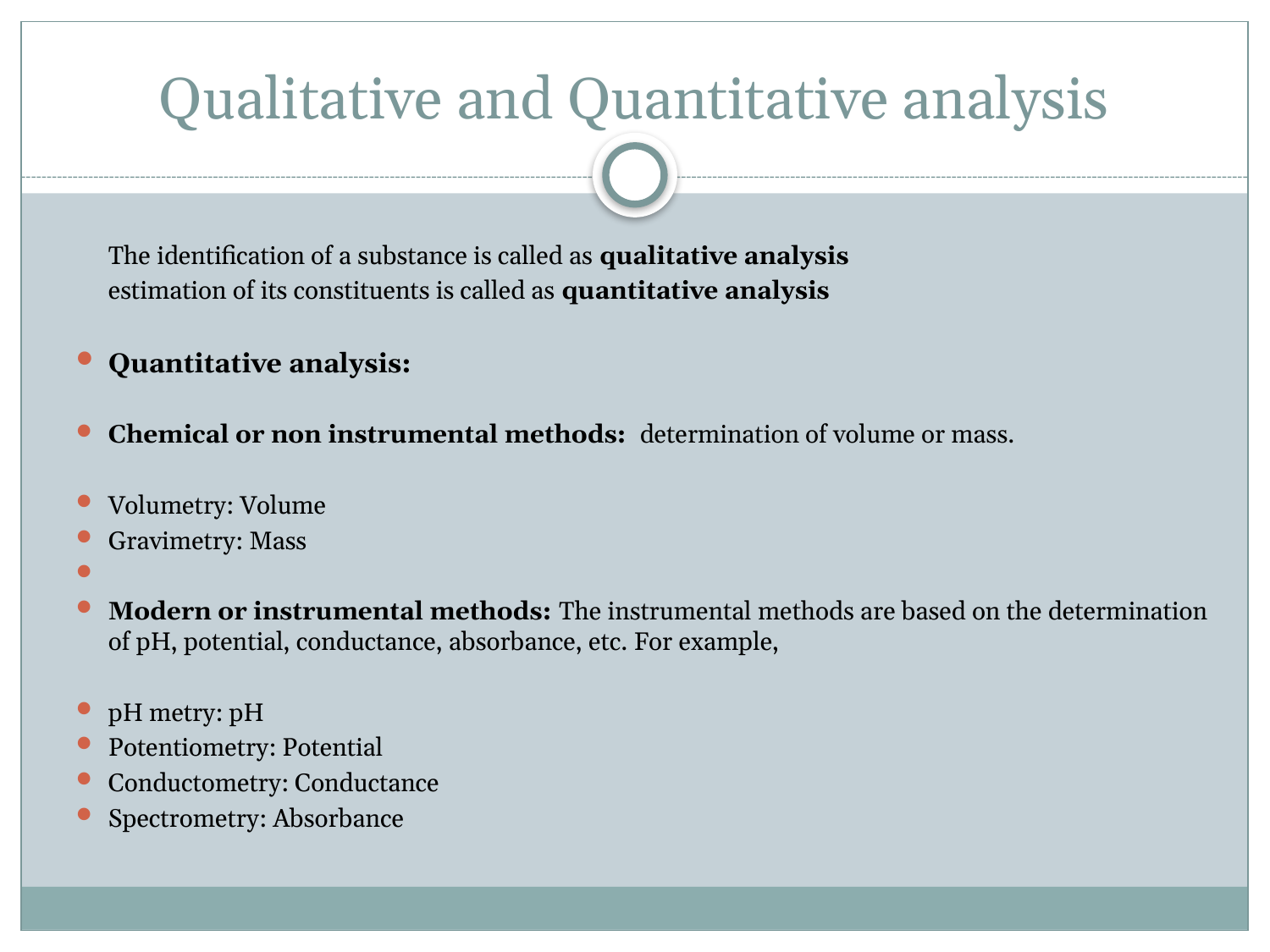

# Qualitative and Quantitative analysis
	The identification of a substance is called as qualitative analysis
	estimation of its constituents is called as quantitative analysis

Quantitative analysis:

Chemical or non instrumental methods:  determination of volume or mass.

Volumetry: Volume
Gravimetry: Mass

Modern or instrumental methods: The instrumental methods are based on the determination of pH, potential, conductance, absorbance, etc. For example,

pH metry: pH
Potentiometry: Potential
Conductometry: Conductance
Spectrometry: Absorbance